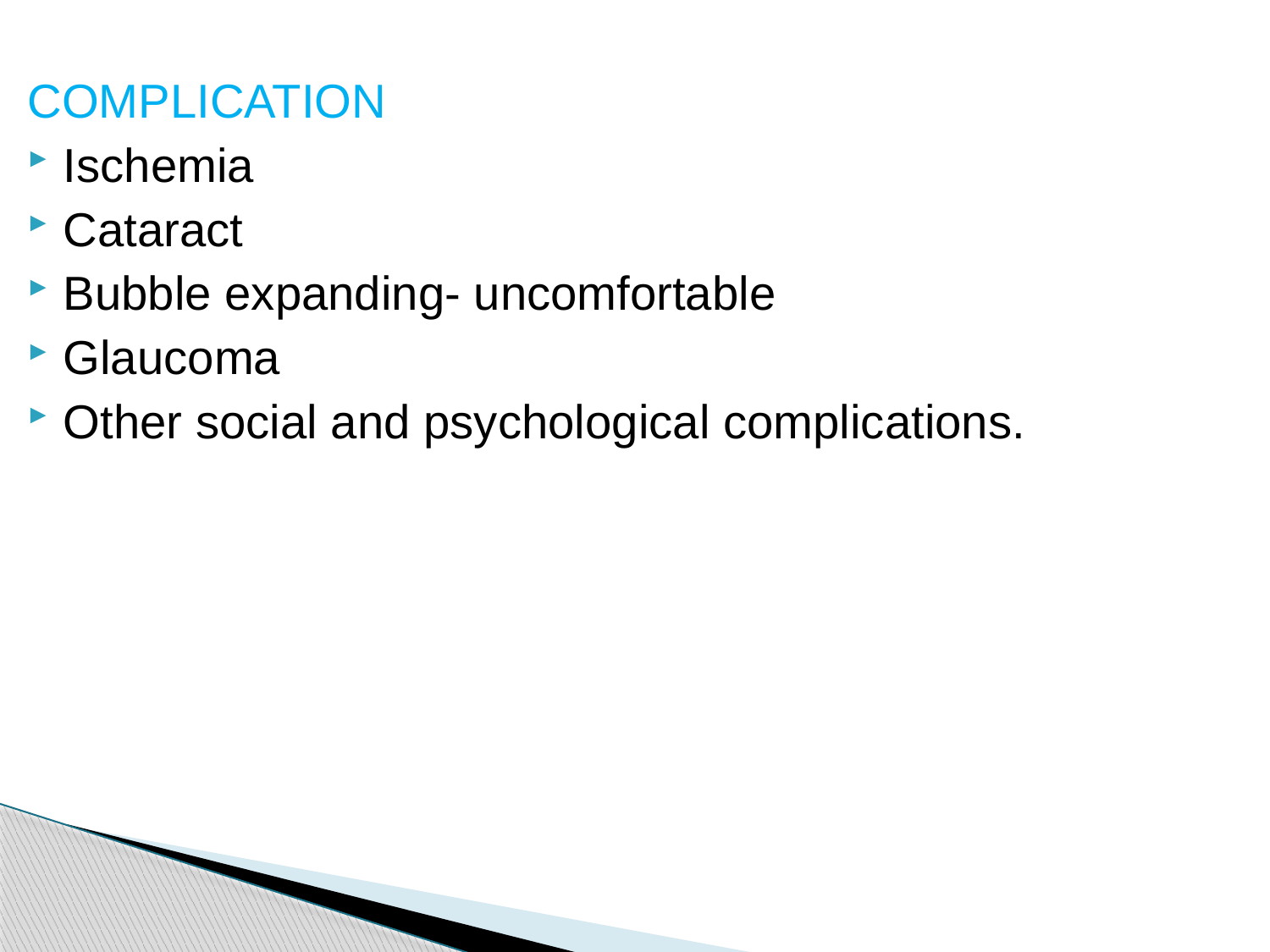

COMPLICATION
Ischemia
Cataract
Bubble expanding- uncomfortable
Glaucoma
Other social and psychological complications.